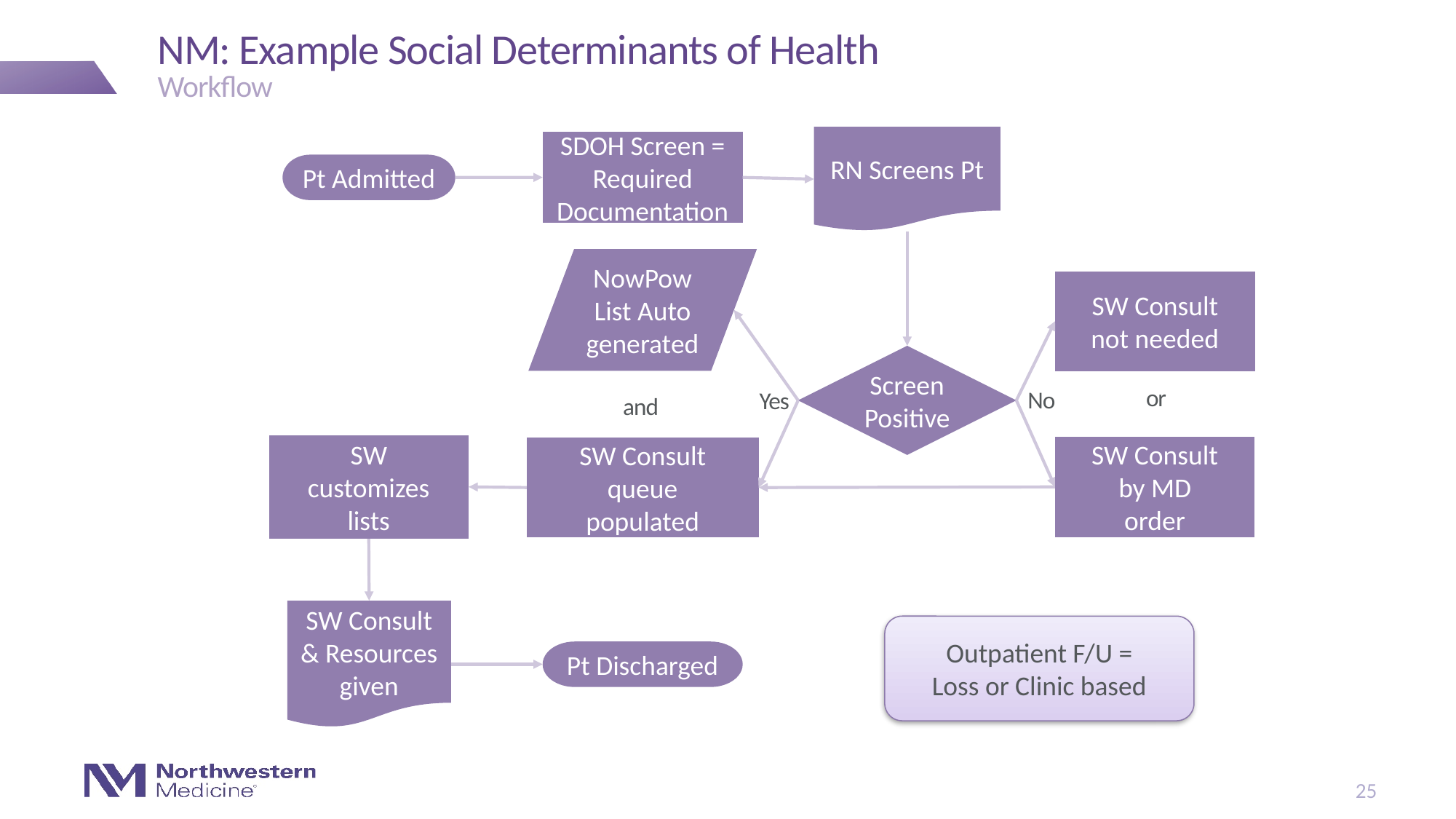

# NM: Example Social Determinants of Health Workflow
RN Screens Pt
SDOH Screen = Required Documentation
Pt Admitted
NowPow List Auto generated
SW Consult not needed
Screen Positive
or
No
Yes
and
SW customizes lists
SW Consult by MD order
SW Consult queue populated
SW Consult & Resources given
Outpatient F/U =
Loss or Clinic based
Pt Discharged
25